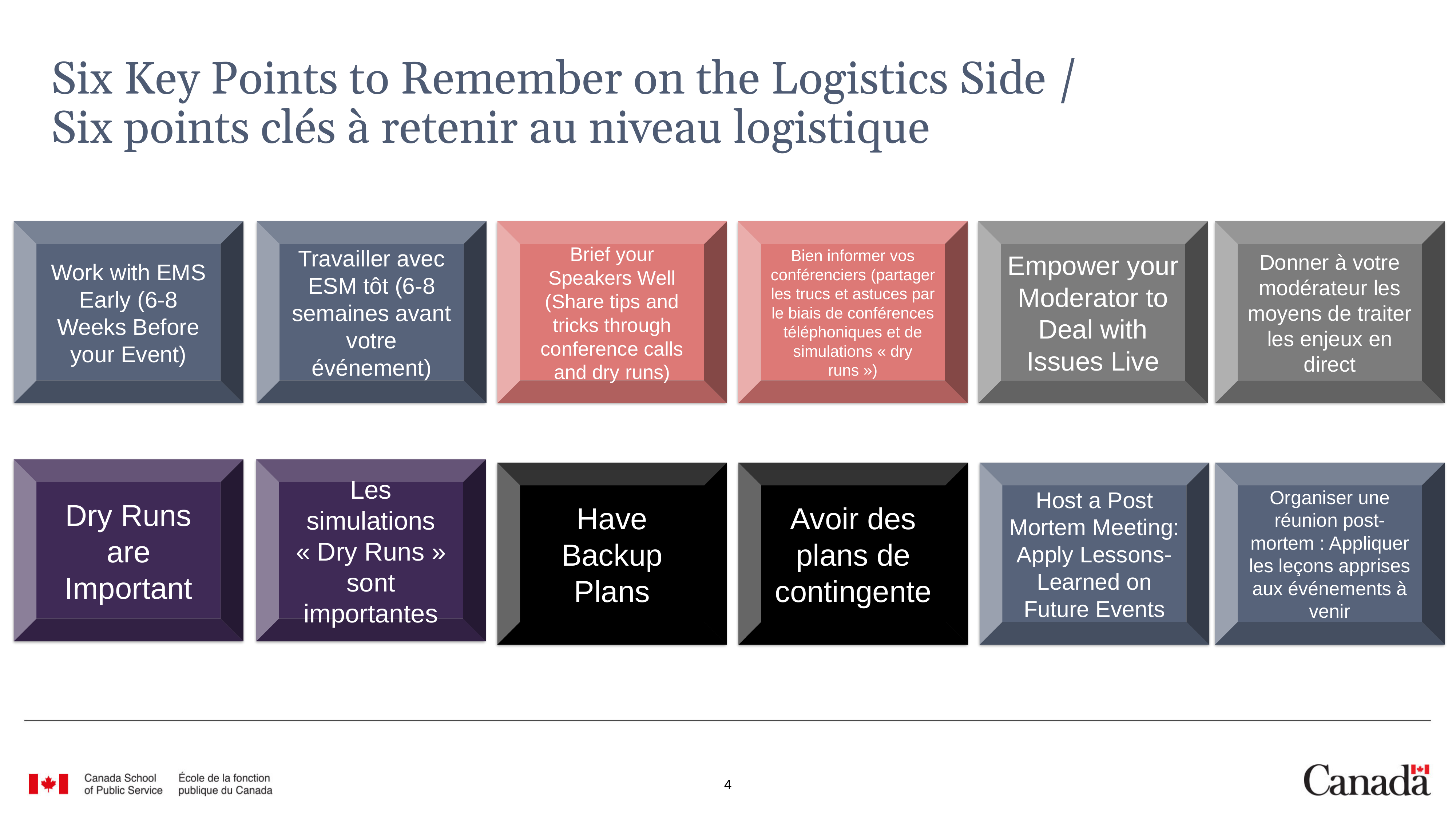

# Six Key Points to Remember on the Logistics Side / Six points clés à retenir au niveau logistique
Empower your Moderator to Deal with Issues Live
Donner à votre modérateur les moyens de traiter les enjeux en direct
Brief your Speakers Well (Share tips and tricks through conference calls and dry runs)
Bien informer vos conférenciers (partager les trucs et astuces par le biais de conférences téléphoniques et de simulations « dry runs »)
Travailler avec ESM tôt (6-8 semaines avant votre événement)
Work with EMS Early (6-8 Weeks Before your Event)
Les simulations « Dry Runs » sont importantes
Dry Runs are Important
Host a Post Mortem Meeting: Apply Lessons-Learned on Future Events
Organiser une réunion post-mortem : Appliquer les leçons apprises aux événements à venir
Avoir des plans de contingente
Have Backup Plans
4